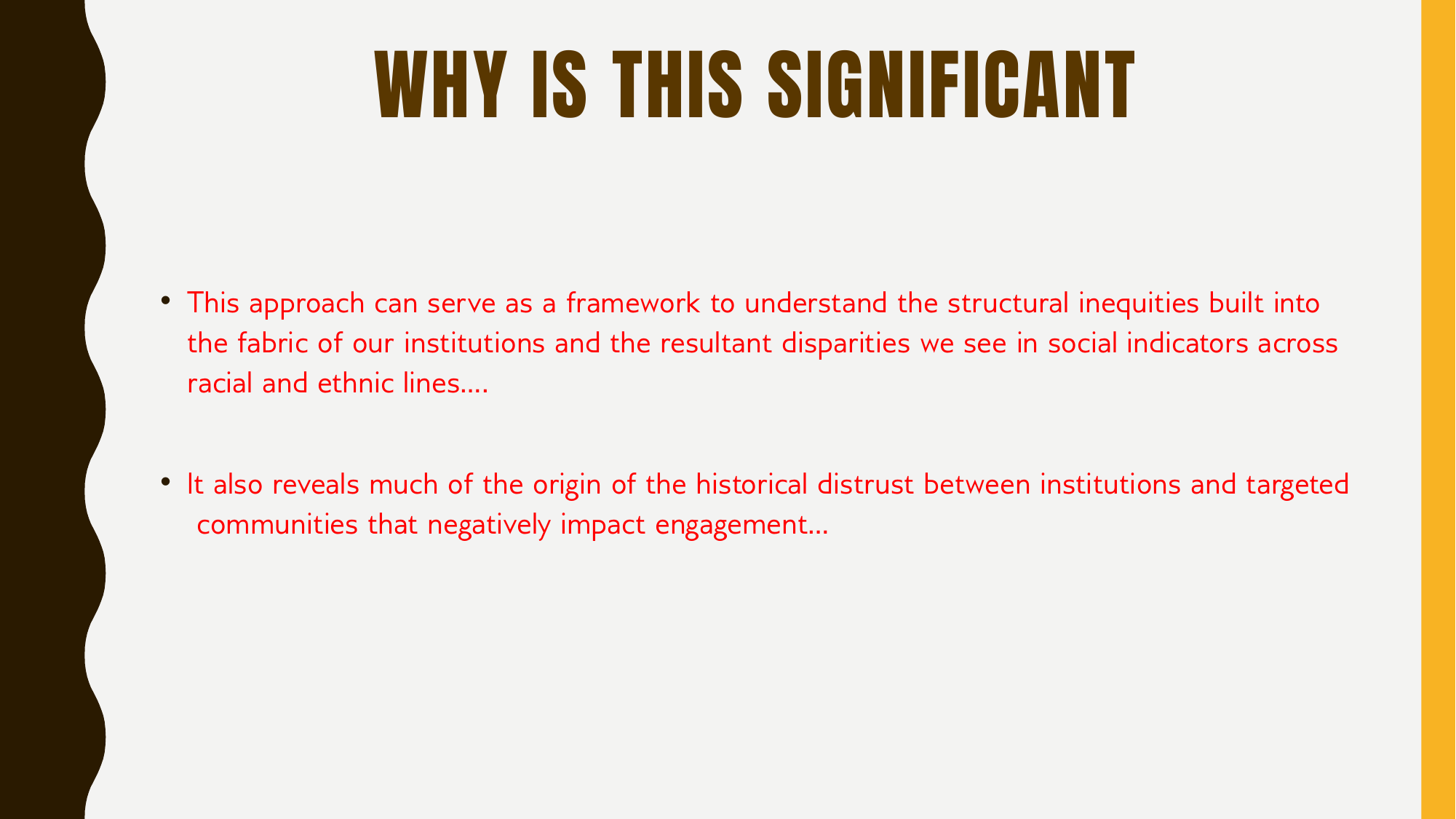

# Why is this significant
This approach can serve as a framework to understand the structural inequities built into the fabric of our institutions and the resultant disparities we see in social indicators across racial and ethnic lines….

It also reveals much of the origin of the historical distrust between institutions and targeted  communities that negatively impact engagement…